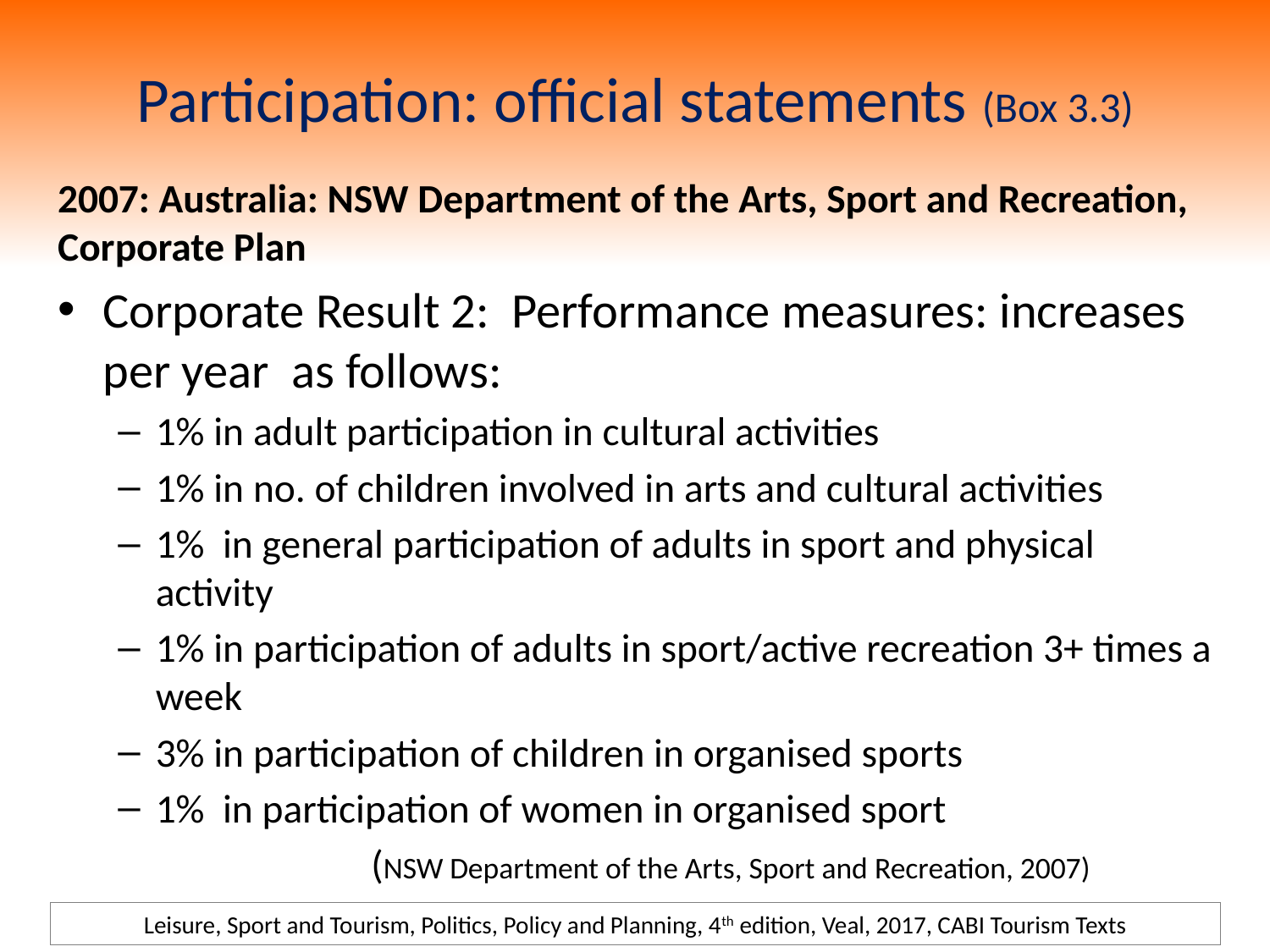

# Participation: official statements (Box 3.3)
2007: Australia: NSW Department of the Arts, Sport and Recreation, Corporate Plan
Corporate Result 2:  Performance measures: increases per year  as follows:
1% in adult participation in cultural activities
1% in no. of children involved in arts and cultural activities
1%  in general participation of adults in sport and physical activity
1% in participation of adults in sport/active recreation 3+ times a week
3% in participation of children in organised sports
1%  in participation of women in organised sport
                    (NSW Department of the Arts, Sport and Recreation, 2007)
Leisure, Sport and Tourism, Politics, Policy and Planning, 4th edition, Veal, 2017, CABI Tourism Texts